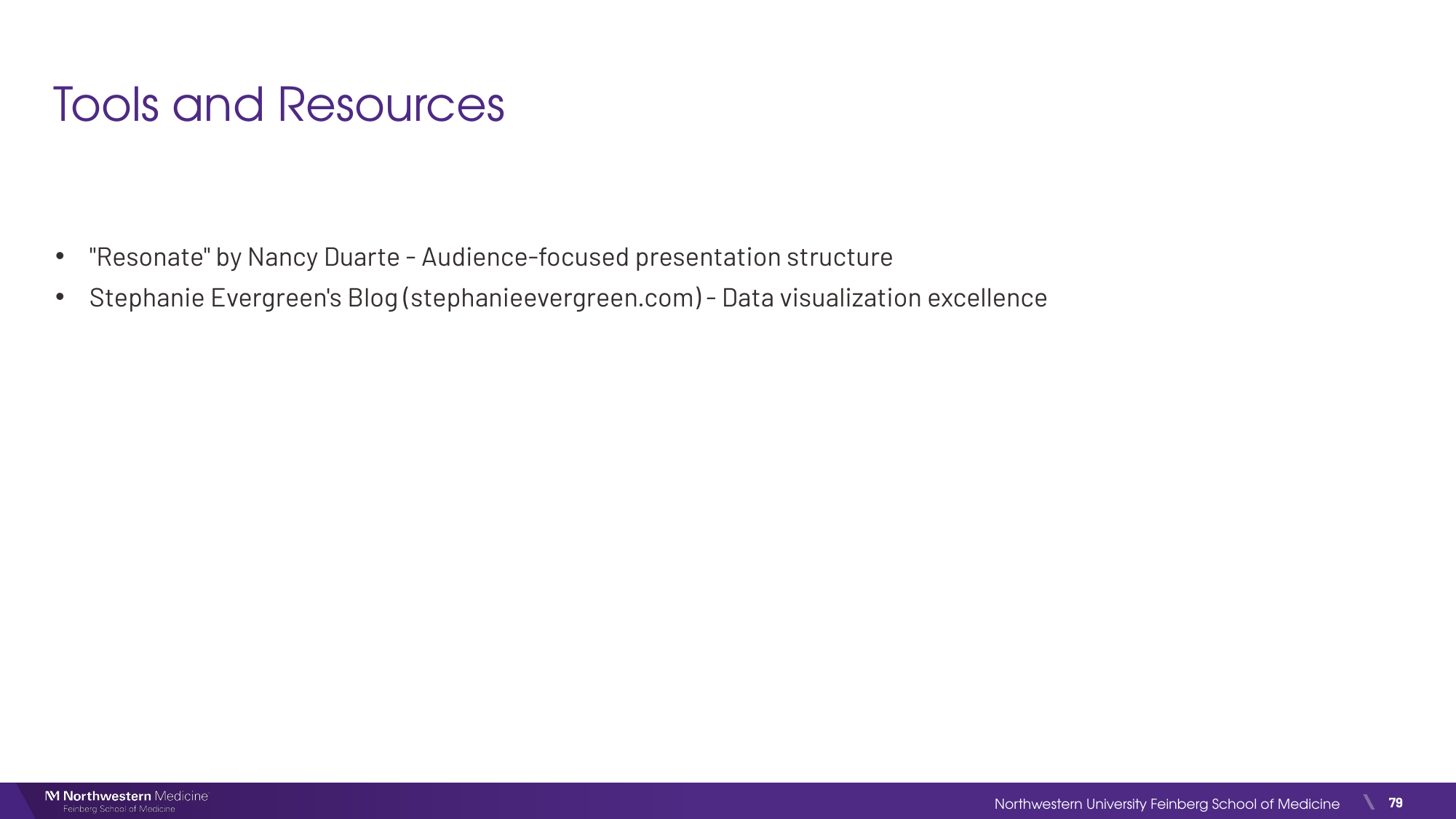

# Tools and Resources

"Resonate" by Nancy Duarte - Audience-focused presentation structure
Stephanie Evergreen's Blog (stephanieevergreen.com) - Data visualization excellence
79